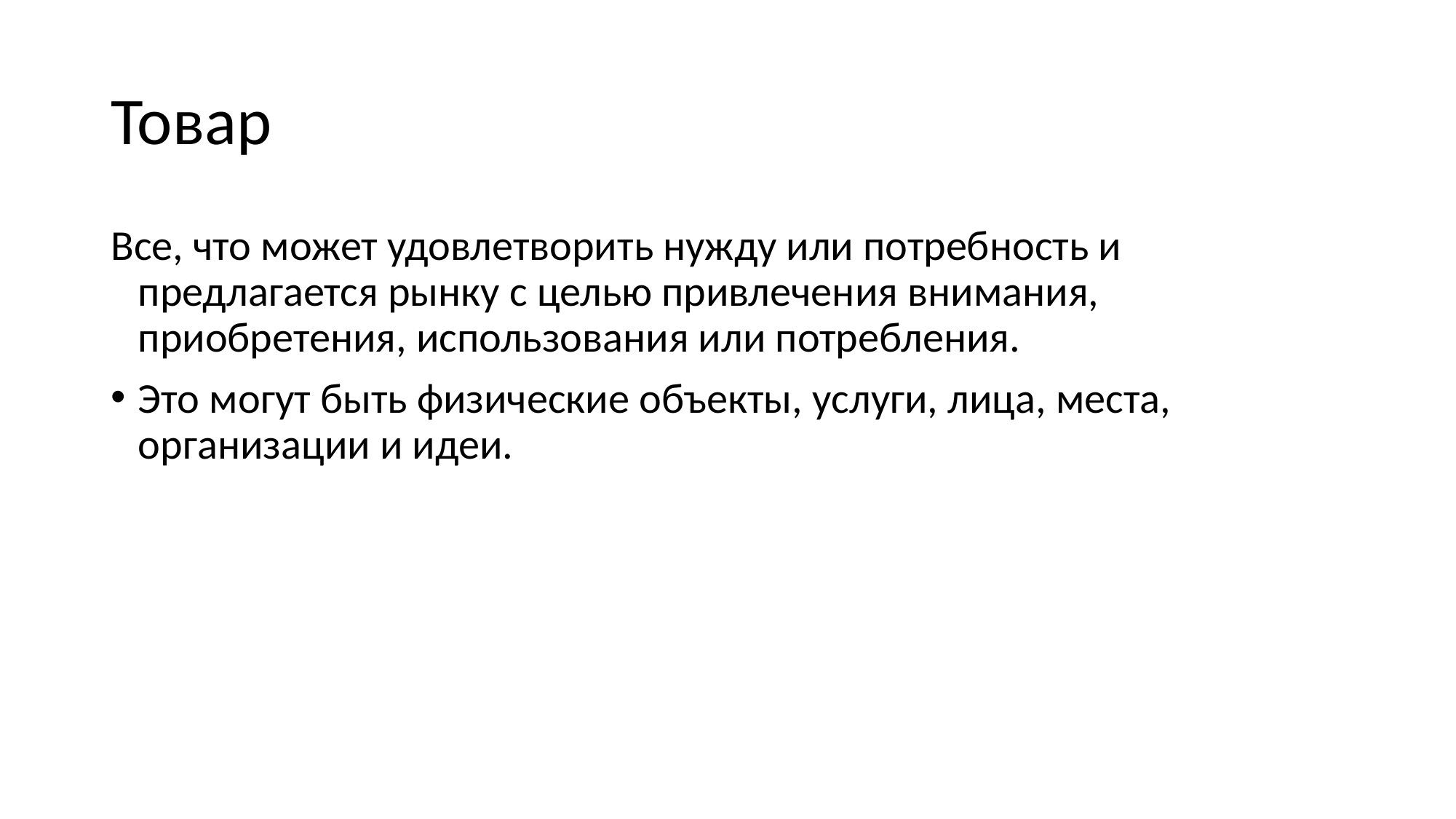

# Товар
Все, что может удовлетворить нужду или потребность и предлагается рынку с целью привлечения внимания, приобретения, использования или потребления.
Это могут быть физические объекты, услуги, лица, места, организации и идеи.